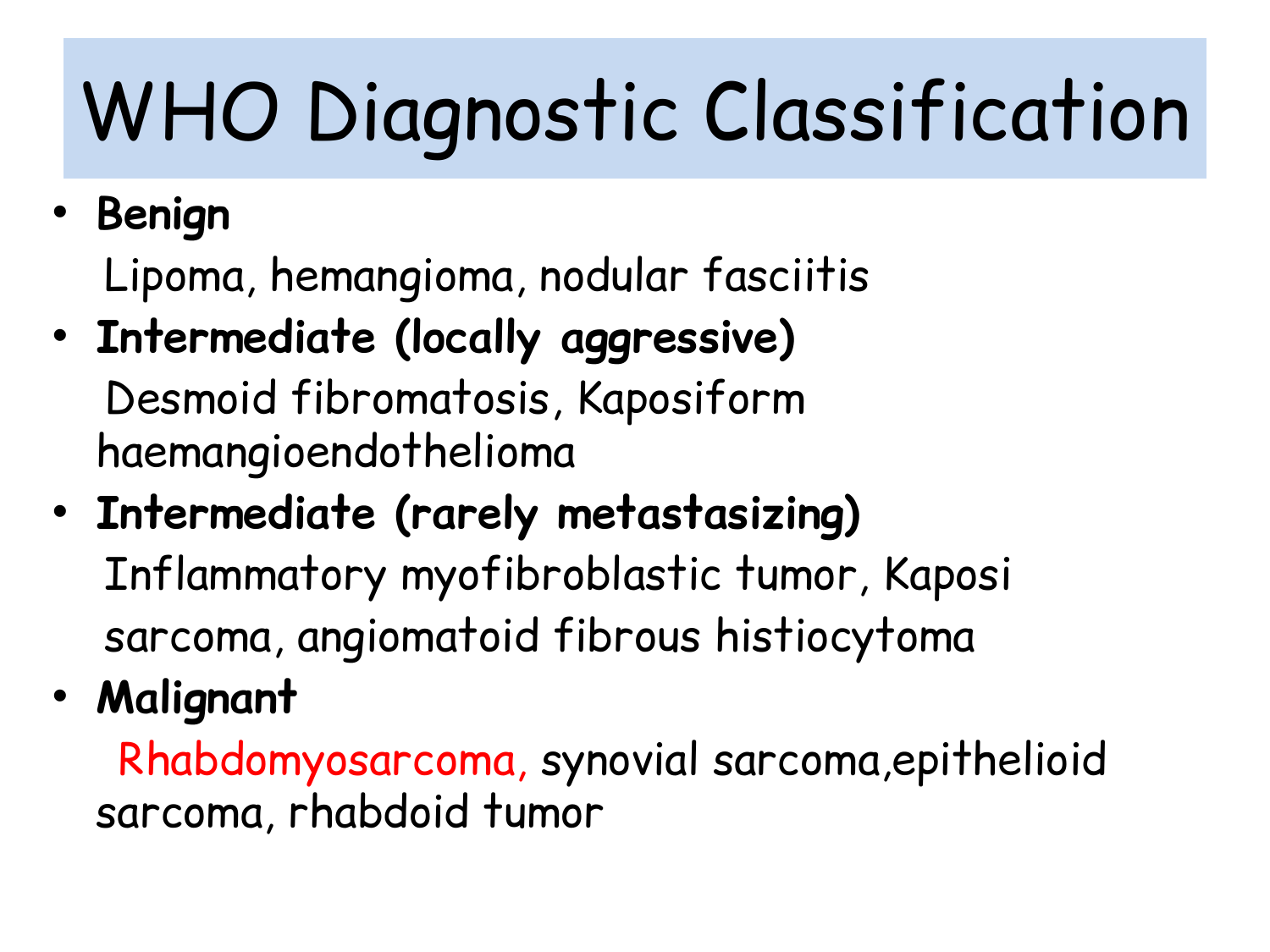

# WHO Diagnostic Classification
Benign
    Lipoma, hemangioma, nodular fasciitis
Intermediate (locally aggressive)
    Desmoid fibromatosis, Kaposiform haemangioendothelioma
Intermediate (rarely metastasizing)
    Inflammatory myofibroblastic tumor, Kaposi
    sarcoma, angiomatoid fibrous histiocytoma
Malignant
     Rhabdomyosarcoma, synovial sarcoma,epithelioid sarcoma, rhabdoid tumor